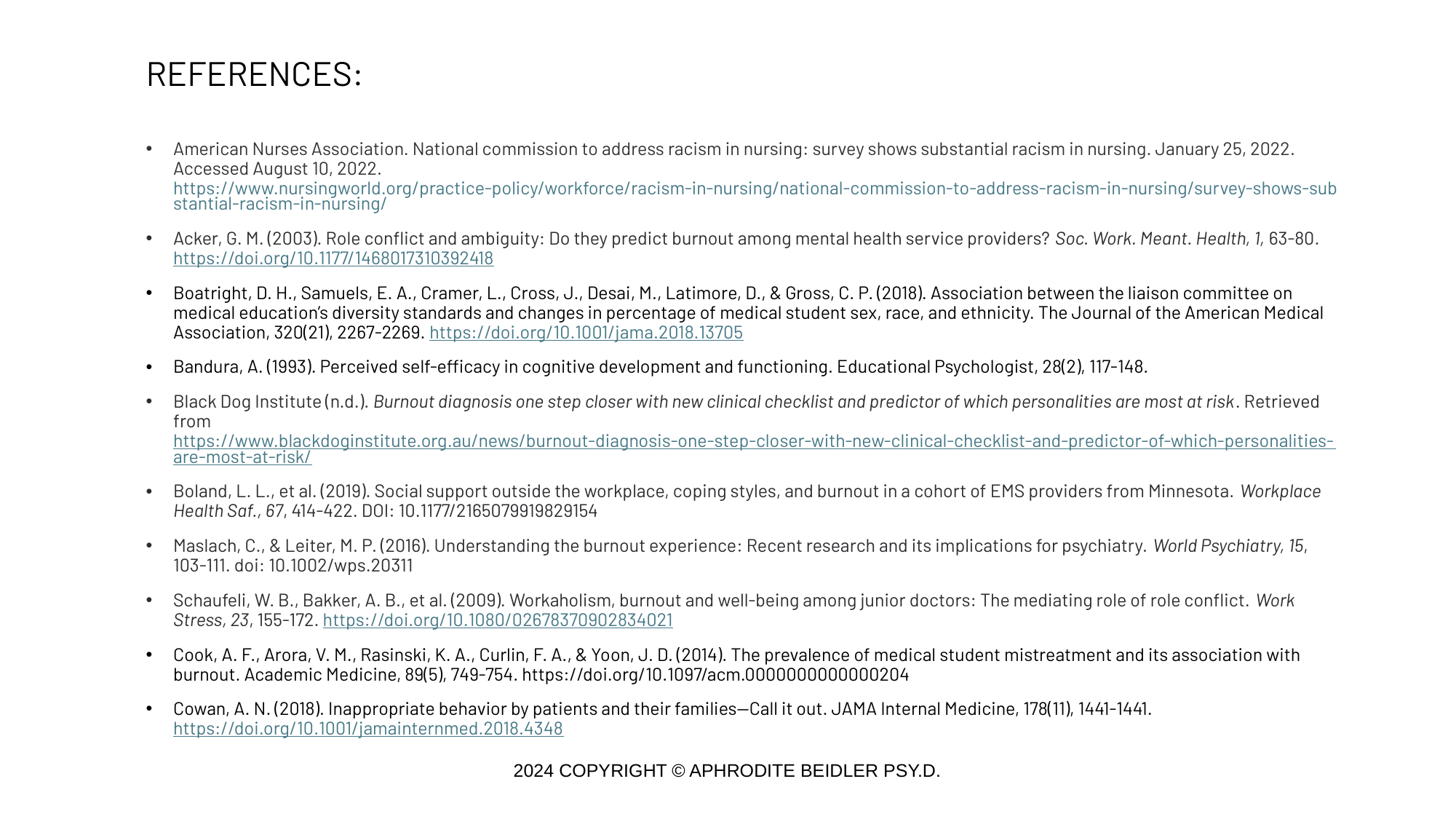

# REFERENCES:
American Nurses Association. National commission to address racism in nursing: survey shows substantial racism in nursing. January 25, 2022. Accessed August 10, 2022. https://www.nursingworld.org/practice-policy/workforce/racism-in-nursing/national-commission-to-address-racism-in-nursing/survey-shows-substantial-racism-in-nursing/
Acker, G. M. (2003). Role conflict and ambiguity: Do they predict burnout among mental health service providers? Soc. Work. Meant. Health, 1, 63-80. https://doi.org/10.1177/1468017310392418
Boatright, D. H., Samuels, E. A., Cramer, L., Cross, J., Desai, M., Latimore, D., & Gross, C. P. (2018). Association between the liaison committee on medical education’s diversity standards and changes in percentage of medical student sex, race, and ethnicity. The Journal of the American Medical Association, 320(21), 2267-2269. https://doi.org/10.1001/jama.2018.13705
Bandura, A. (1993). Perceived self-efficacy in cognitive development and functioning. Educational Psychologist, 28(2), 117-148.
Black Dog Institute (n.d.). Burnout diagnosis one step closer with new clinical checklist and predictor of which personalities are most at risk. Retrieved from https://www.blackdoginstitute.org.au/news/burnout-diagnosis-one-step-closer-with-new-clinical-checklist-and-predictor-of-which-personalities-are-most-at-risk/
Boland, L. L., et al. (2019). Social support outside the workplace, coping styles, and burnout in a cohort of EMS providers from Minnesota. Workplace Health Saf., 67, 414-422. DOI: 10.1177/2165079919829154
Maslach, C., & Leiter, M. P. (2016). Understanding the burnout experience: Recent research and its implications for psychiatry. World Psychiatry, 15, 103-111. doi: 10.1002/wps.20311
Schaufeli, W. B., Bakker, A. B., et al. (2009). Workaholism, burnout and well-being among junior doctors: The mediating role of role conflict. Work Stress, 23, 155-172. https://doi.org/10.1080/02678370902834021
Cook, A. F., Arora, V. M., Rasinski, K. A., Curlin, F. A., & Yoon, J. D. (2014). The prevalence of medical student mistreatment and its association with burnout. Academic Medicine, 89(5), 749-754. https://doi.org/10.1097/acm.0000000000000204
Cowan, A. N. (2018). Inappropriate behavior by patients and their families—Call it out. JAMA Internal Medicine, 178(11), 1441-1441. https://doi.org/10.1001/jamainternmed.2018.4348
2024 COPYRIGHT © APHRODITE BEIDLER PSY.D.